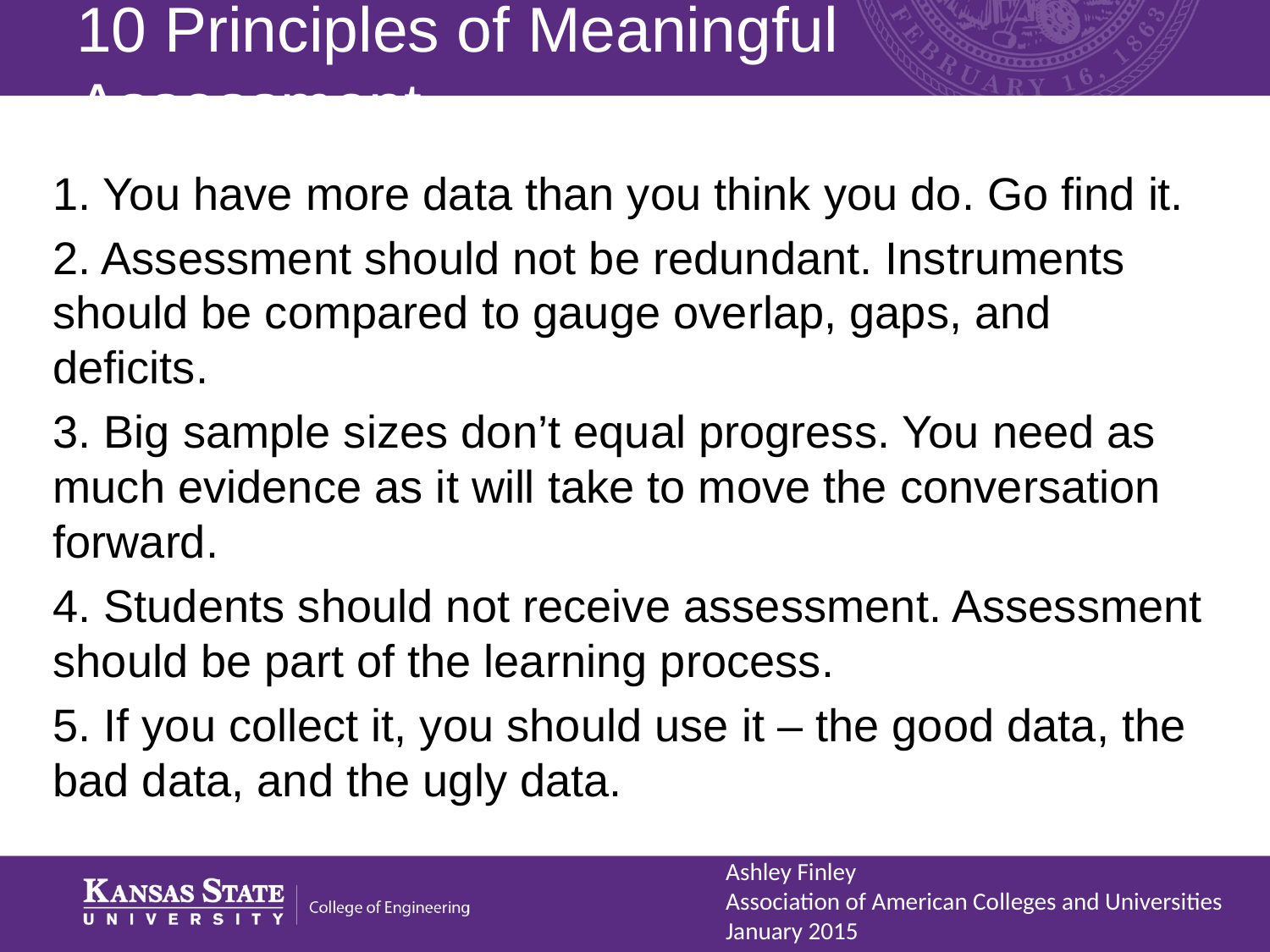

# 10 Principles of Meaningful Assessment
1. You have more data than you think you do. Go find it.
2. Assessment should not be redundant. Instruments should be compared to gauge overlap, gaps, and deficits.
3. Big sample sizes don’t equal progress. You need as much evidence as it will take to move the conversation forward.
4. Students should not receive assessment. Assessment should be part of the learning process.
5. If you collect it, you should use it – the good data, the bad data, and the ugly data.
Ashley Finley
Association of American Colleges and Universities
January 2015